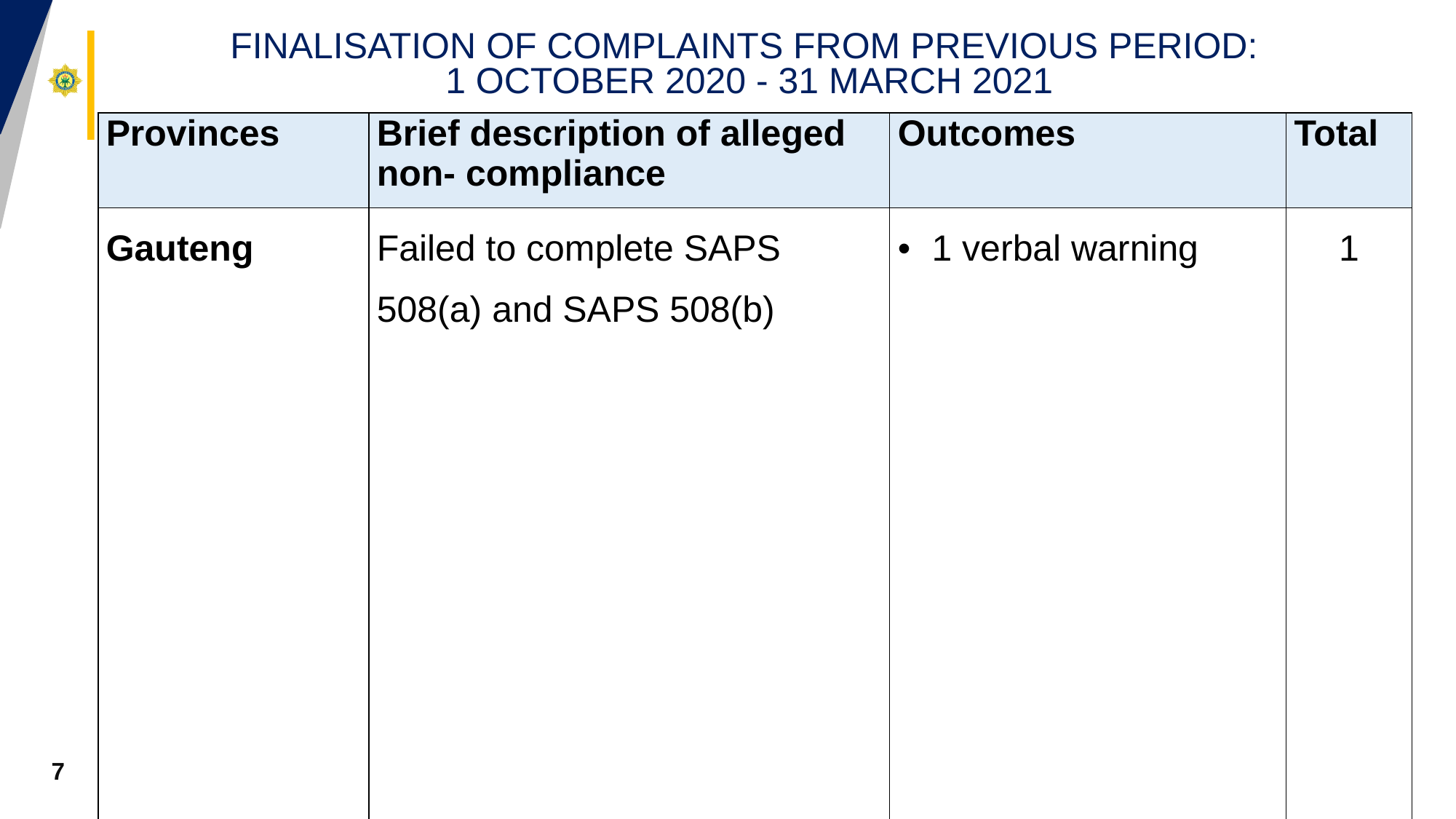

# FINALISATION OF COMPLAINTS FROM PREVIOUS PERIOD: 1 OCTOBER 2020 - 31 MARCH 2021
| Provinces | Brief description of alleged non- compliance | Outcomes | Total |
| --- | --- | --- | --- |
| Gauteng | Failed to complete SAPS 508(a) and SAPS 508(b) | 1 verbal warning | 1 |
| KwaZulu-Natal | Failed to complete SAPS 508(a) and SAPS 508(b) | 1 corrective counselling | 3 |
|  | Failed to assist a complainant to open a case | 2 matter still in progress |  |
| Western Cape | Failed to complete SAPS 508(a) and SAPS 508(b) | 4 matter still in progress | 4 |
| Total |  |  | 8 |
7